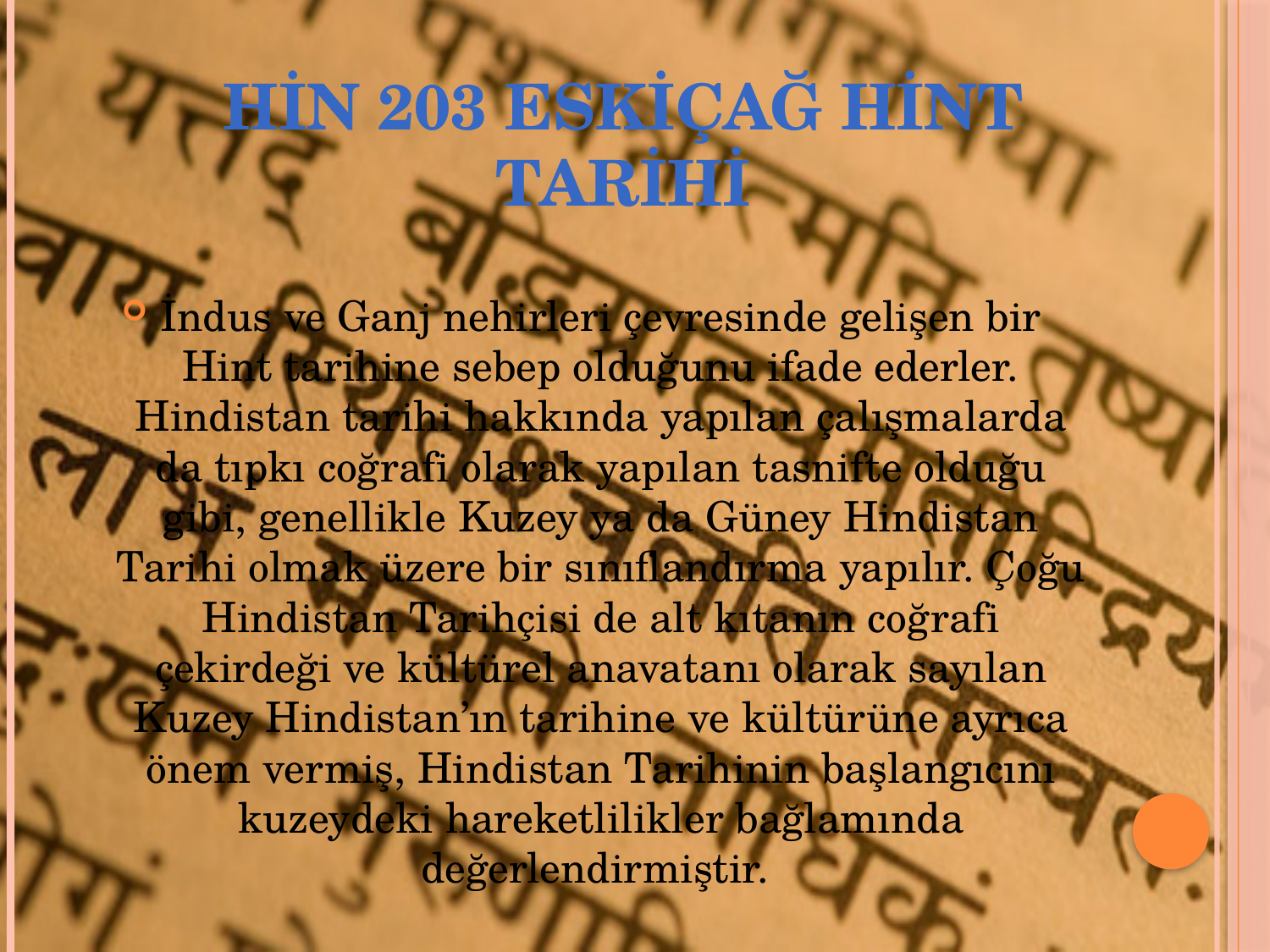

# Hin 203 eskiçağ hint tarihi

İndus ve Ganj nehirleri çevresinde gelişen bir Hint tarihine sebep olduğunu ifade ederler. Hindistan tarihi hakkında yapılan çalışmalarda da tıpkı coğrafi olarak yapılan tasnifte olduğu gibi, genellikle Kuzey ya da Güney Hindistan Tarihi olmak üzere bir sınıflandırma yapılır. Çoğu Hindistan Tarihçisi de alt kıtanın coğrafi çekirdeği ve kültürel anavatanı olarak sayılan Kuzey Hindistan’ın tarihine ve kültürüne ayrıca önem vermiş, Hindistan Tarihinin başlangıcını kuzeydeki hareketlilikler bağlamında değerlendirmiştir.